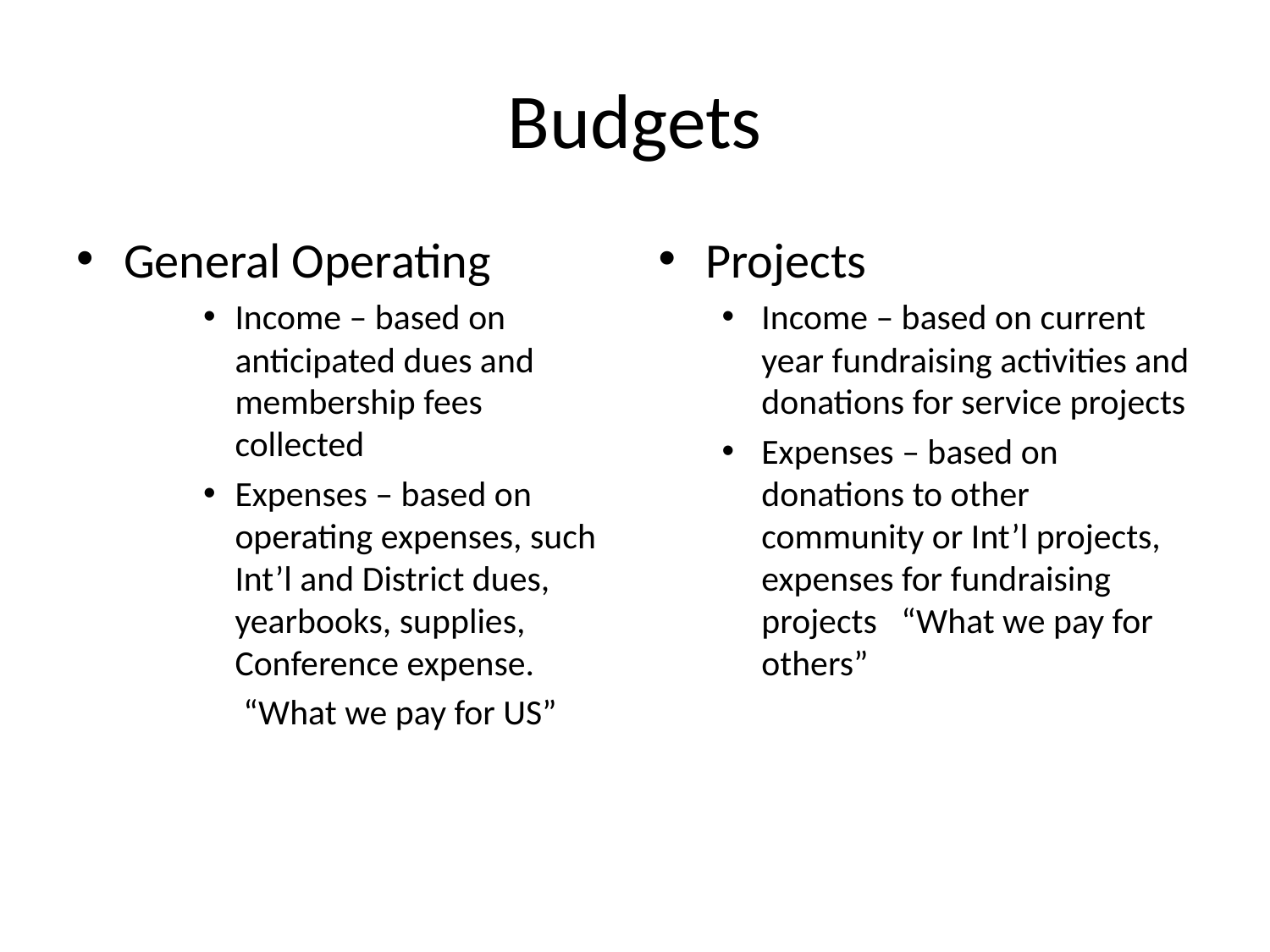

# Budgets
General Operating
Income – based on anticipated dues and membership fees collected
Expenses – based on operating expenses, such Int’l and District dues, yearbooks, supplies, Conference expense.
     “What we pay for US”

Projects
Income – based on current year fundraising activities and donations for service projects
Expenses – based on donations to other community or Int’l projects, expenses for fundraising projects   “What we pay for others”